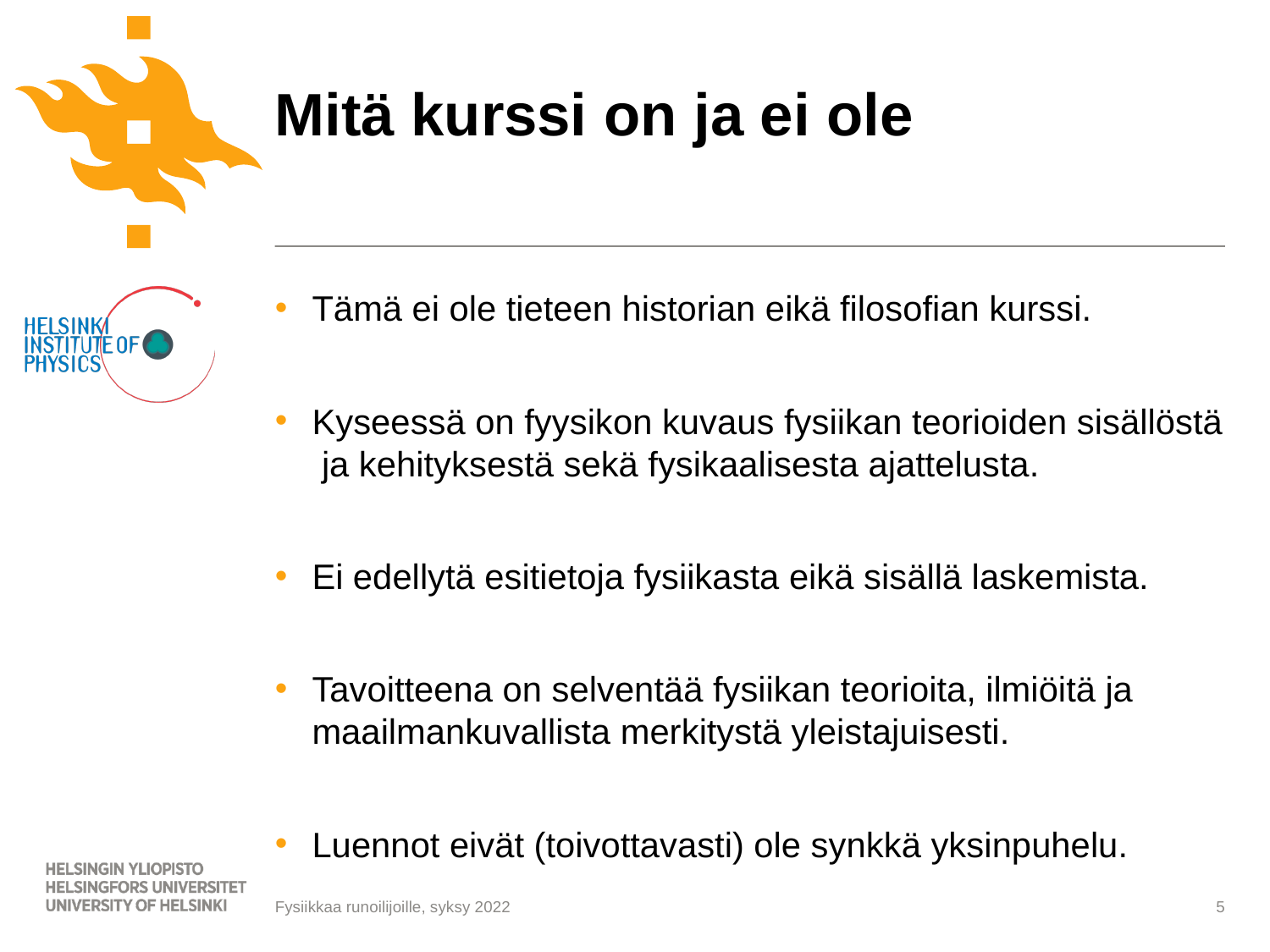

# Mitä kurssi on ja ei ole
Tämä ei ole tieteen historian eikä filosofian kurssi.

Kyseessä on fyysikon kuvaus fysiikan teorioiden sisällöstä  ja kehityksestä sekä fysikaalisesta ajattelusta.

Ei edellytä esitietoja fysiikasta eikä sisällä laskemista.

Tavoitteena on selventää fysiikan teorioita, ilmiöitä ja maailmankuvallista merkitystä yleistajuisesti.

Luennot eivät (toivottavasti) ole synkkä yksinpuhelu.
Fysiikkaa runoilijoille, syksy 2022
5